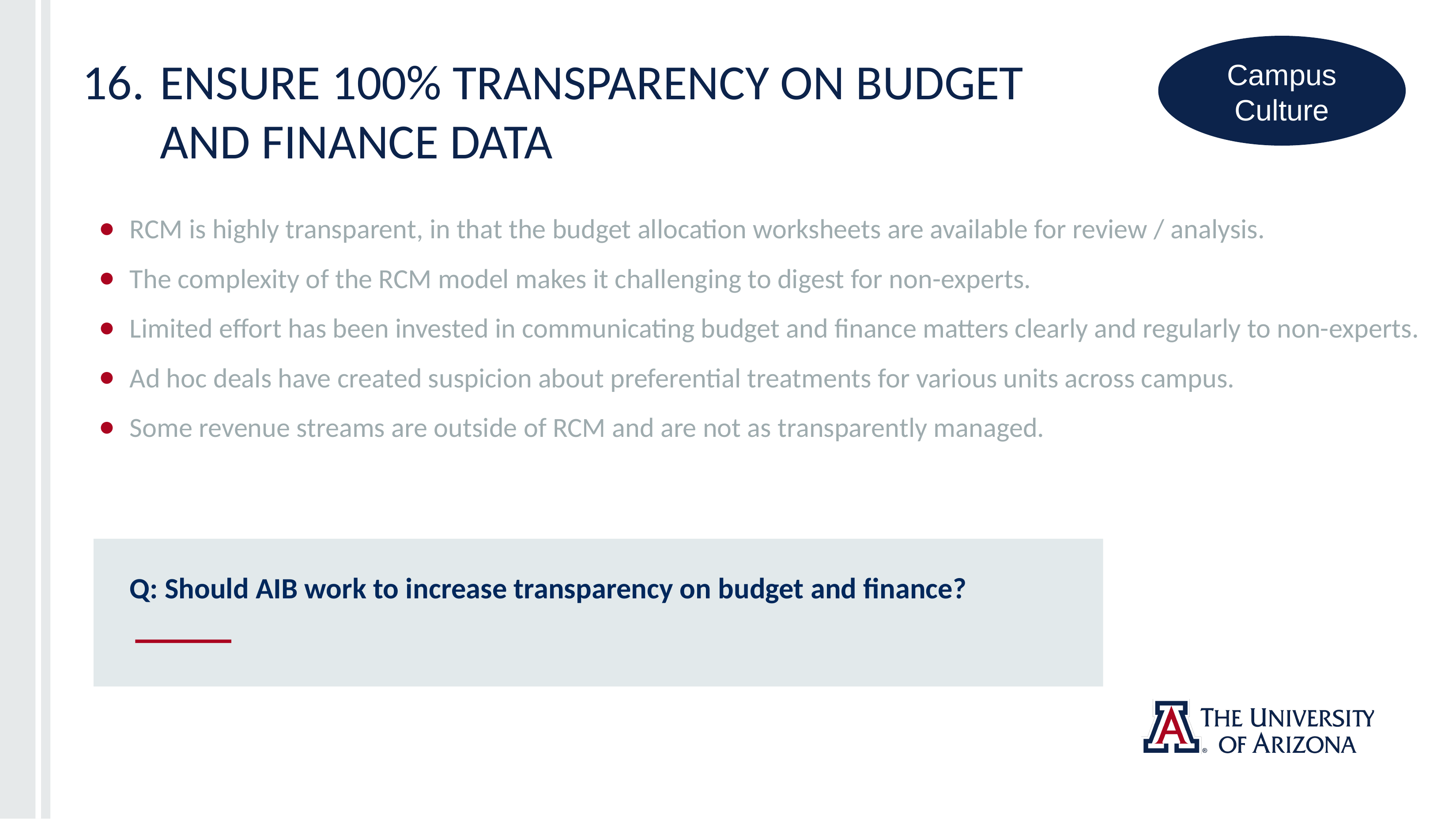

Campus
Culture
# 16.	Ensure 100% transparency on budget and finance data
RCM is highly transparent, in that the budget allocation worksheets are available for review / analysis.
The complexity of the RCM model makes it challenging to digest for non-experts.
Limited effort has been invested in communicating budget and finance matters clearly and regularly to non-experts.
Ad hoc deals have created suspicion about preferential treatments for various units across campus.
Some revenue streams are outside of RCM and are not as transparently managed.

Q: Should AIB work to increase transparency on budget and finance?